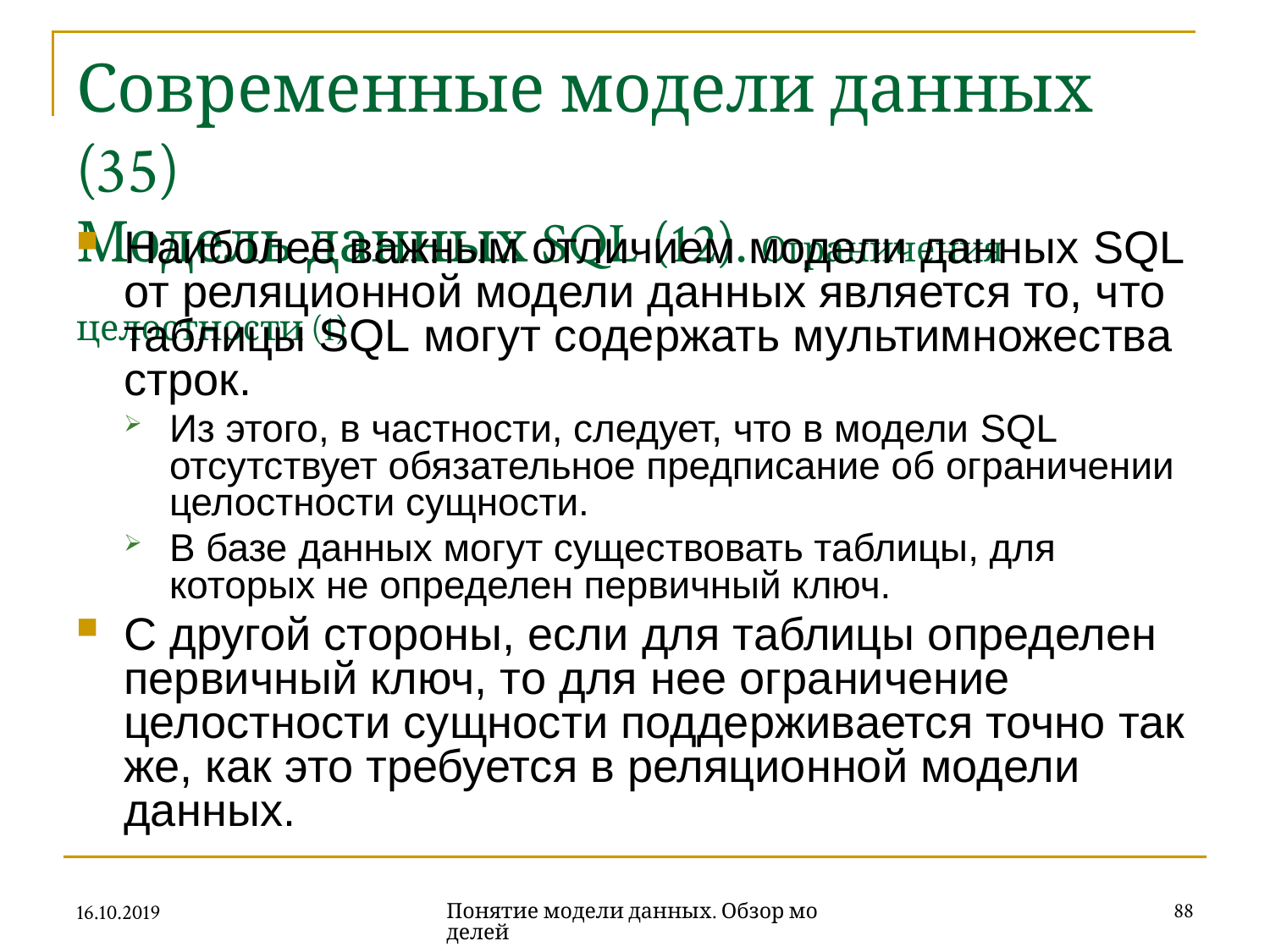

# Современные модели данных (35) Модель данных SQL (12). Ограничения целостности (1)
Наиболее важным отличием модели данных SQL от реляционной модели данных является то, что таблицы SQL могут содержать мультимножества строк.
Из этого, в частности, следует, что в модели SQL отсутствует обязательное предписание об ограничении целостности сущности.
В базе данных могут существовать таблицы, для которых не определен первичный ключ.
С другой стороны, если для таблицы определен первичный ключ, то для нее ограничение целостности сущности поддерживается точно так же, как это требуется в реляционной модели данных.
16.10.2019
88
Понятие модели данных. Обзор моделей